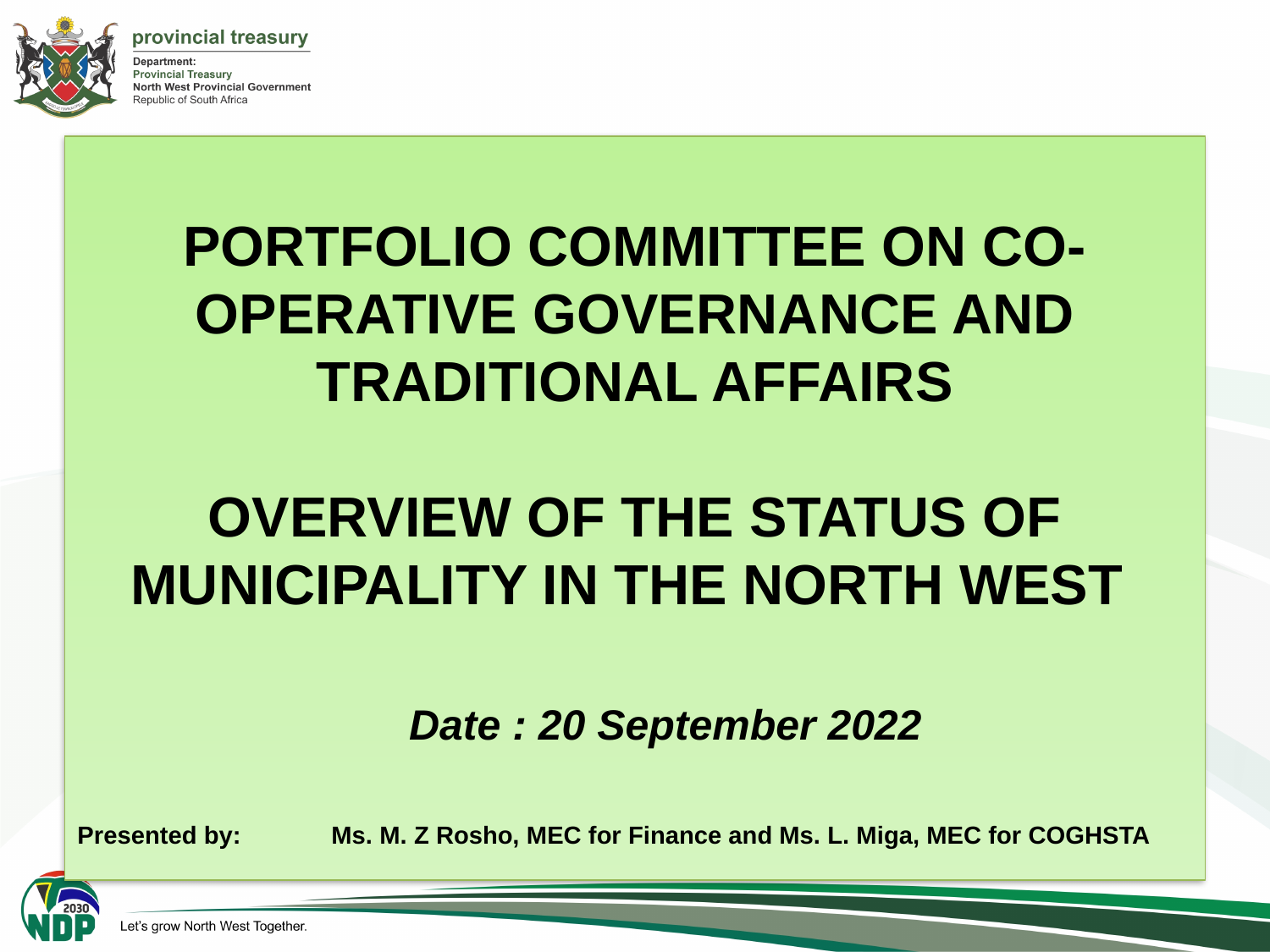

Portfolio Committee on Co-operative Governance and Traditional Affairs

Overview of the Status of Municipality in the North West

                  Date : 20 September 2022

Presented by: 	Ms. M. Z Rosho, MEC for Finance and Ms. L. Miga, MEC for COGHSTA